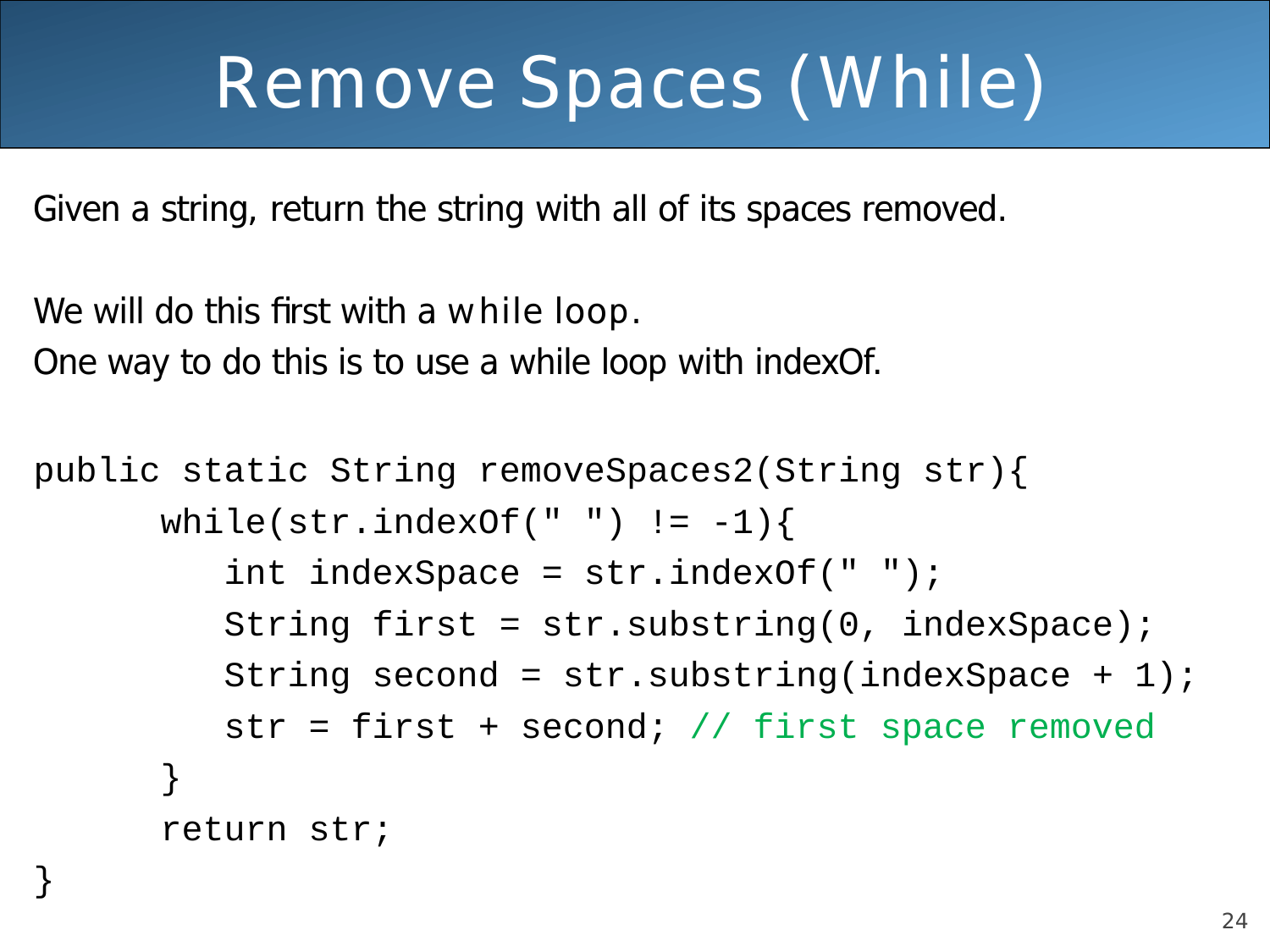

# Remove Spaces (While)
Given a string, return the string with all of its spaces removed.

We will do this first with a while loop.
One way to do this is to use a while loop with indexOf.

public static String removeSpaces2(String str){
	while(str.indexOf(" ") != -1){
   	   int indexSpace = str.indexOf(" ");
	   String first = str.substring(0, indexSpace);
	   String second = str.substring(indexSpace + 1);
	   str = first + second; // first space removed
	}
	return str;
}